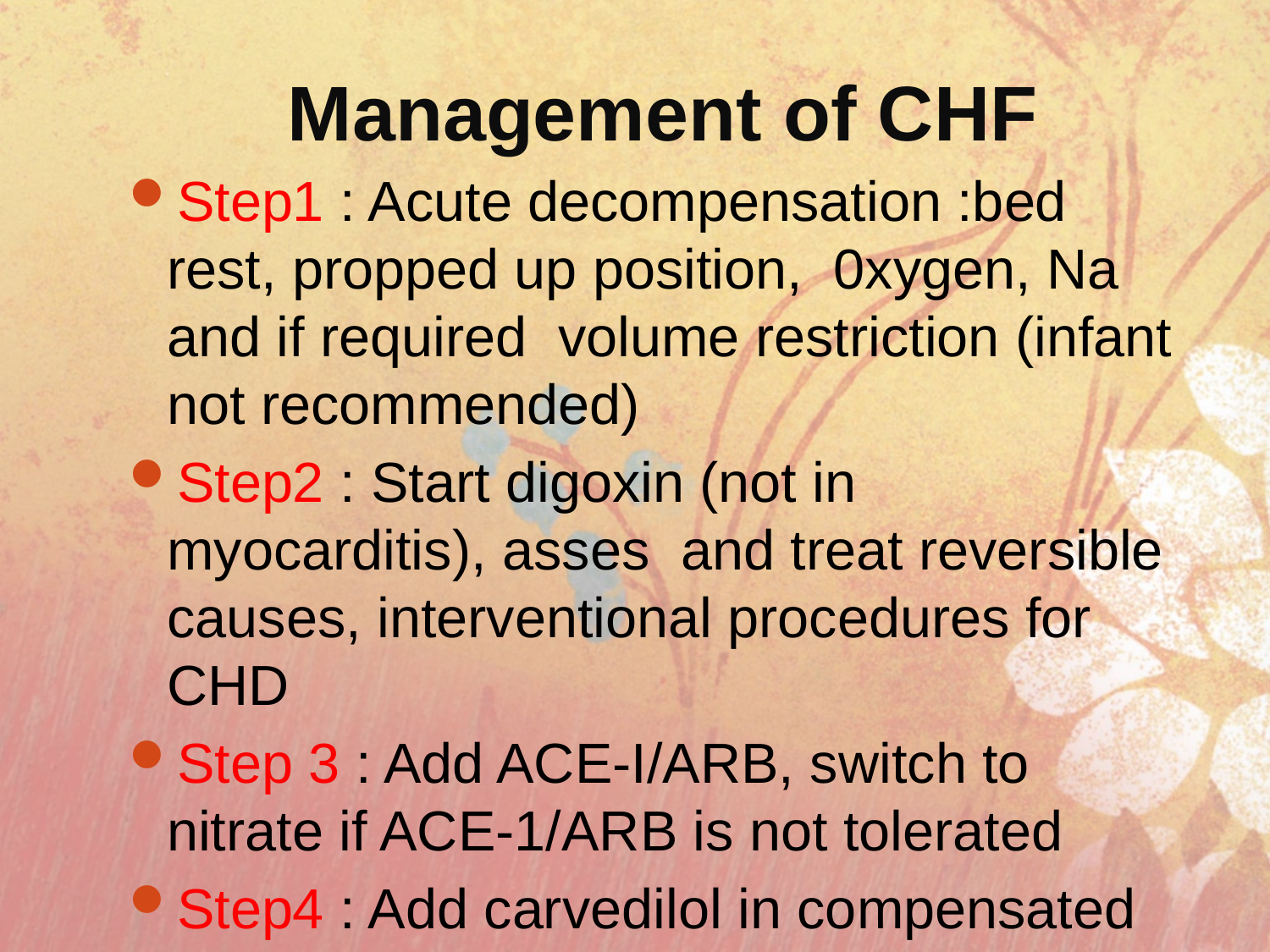

# Management of CHF
Step1 : Acute decompensation :bed rest, propped up position,  0xygen, Na and if required  volume restriction (infant not recommended)
Step2 : Start digoxin (not in myocarditis), asses  and treat reversible causes, interventional procedures for CHD
Step 3 : Add ACE-I/ARB, switch to nitrate if ACE-1/ARB is not tolerated
Step4 : Add carvedilol in compensated HF